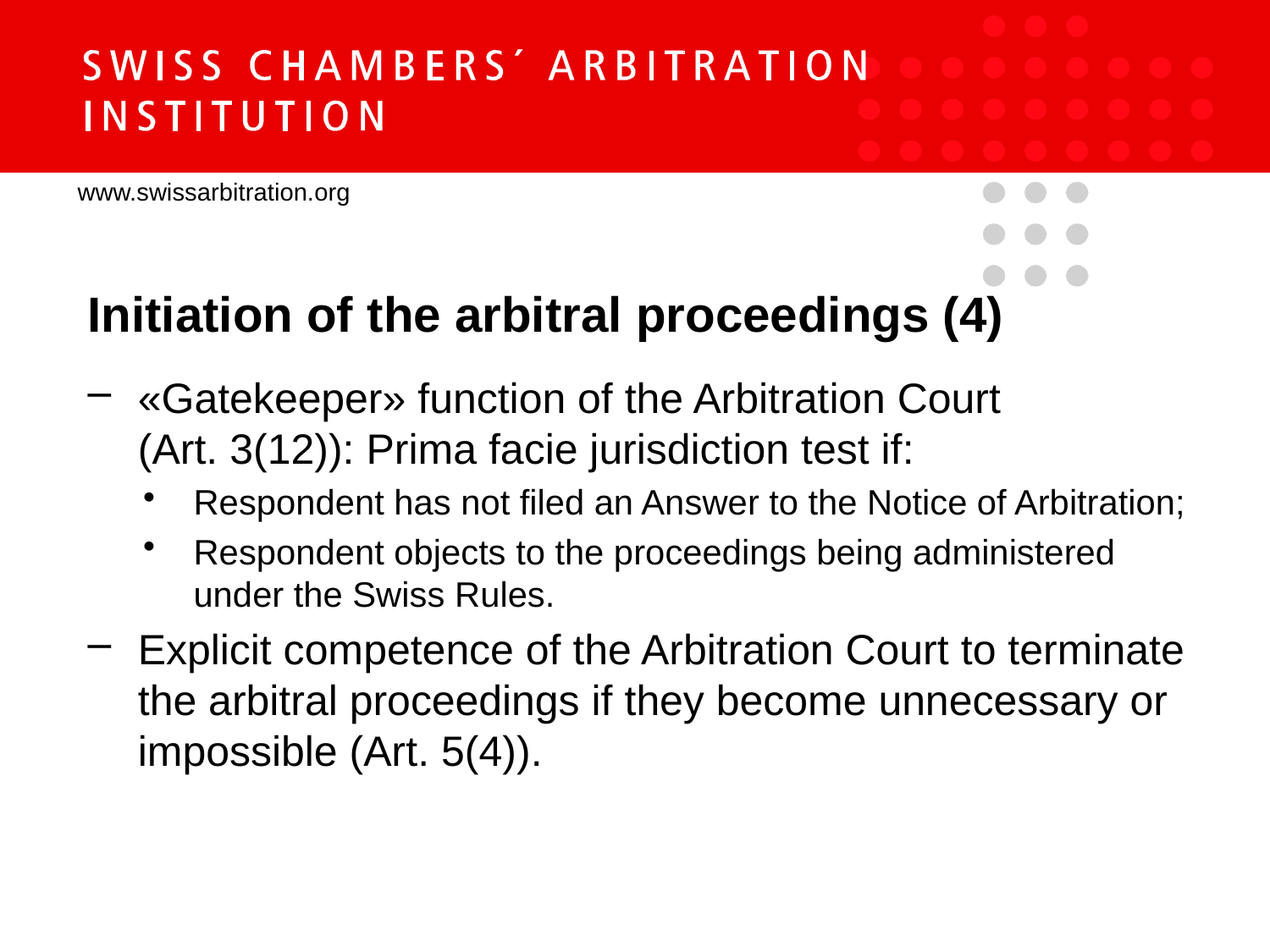

Initiation of the arbitral proceedings (4)
«Gatekeeper» function of the Arbitration Court
(Art. 3(12)): Prima facie jurisdiction test if:
Respondent has not filed an Answer to the Notice of Arbitration;
Respondent objects to the proceedings being administered under the Swiss Rules.
Explicit competence of the Arbitration Court to terminate the arbitral proceedings if they become unnecessary or impossible (Art. 5(4)).